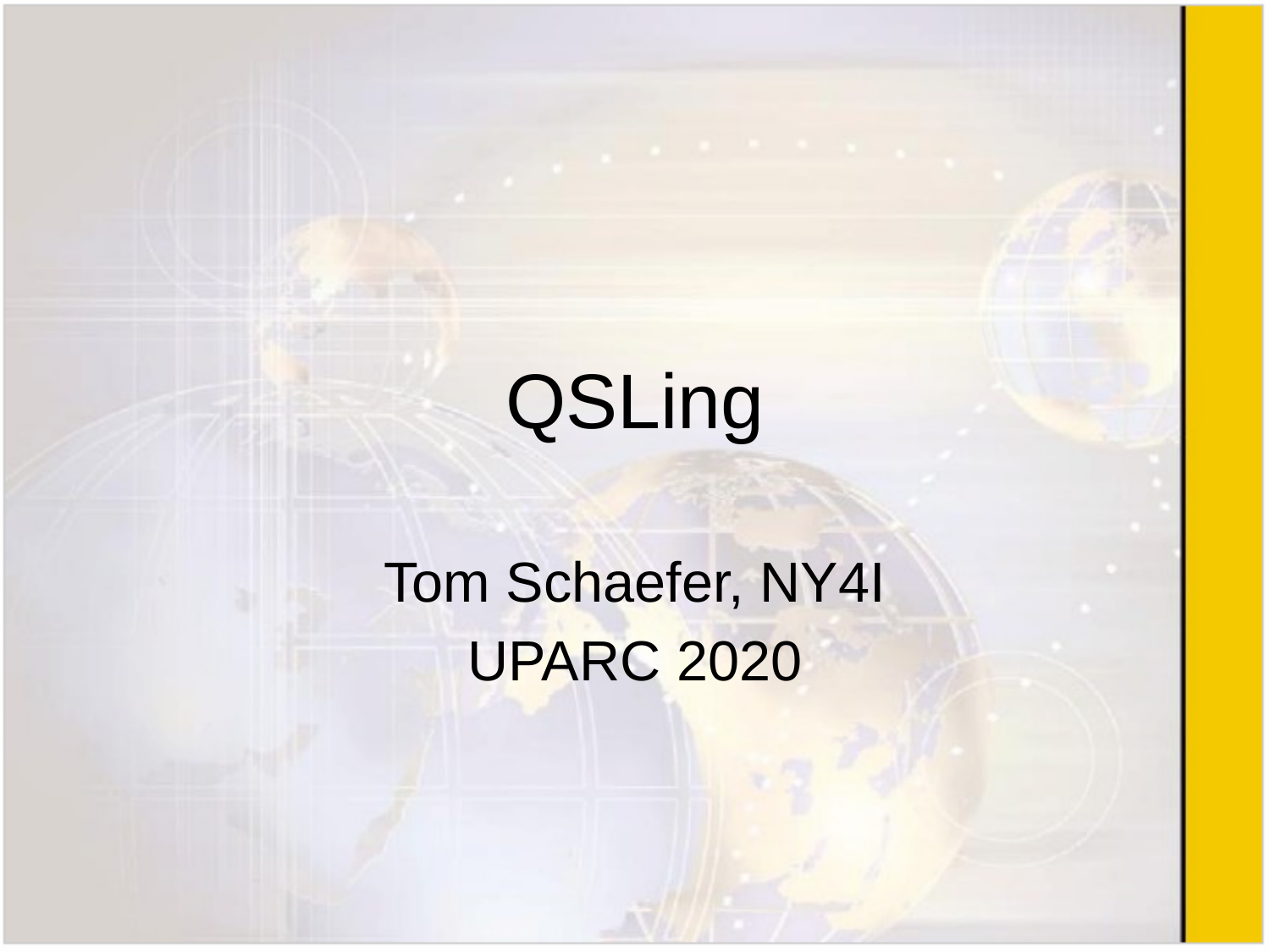

# QSLing
Tom Schaefer, NY4I
UPARC 2020